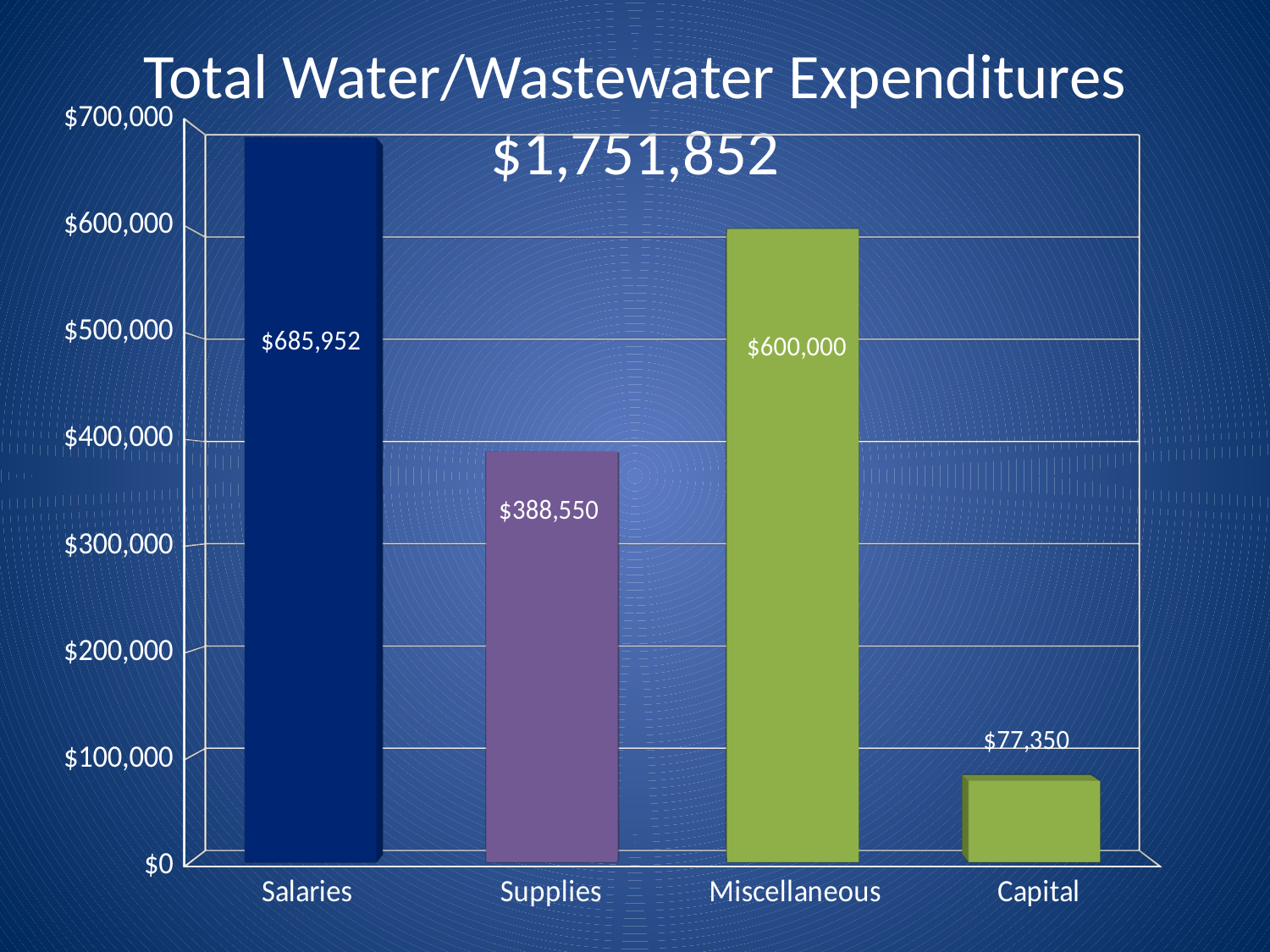

# Total Water/Wastewater Expenditures $1,751,852

[unsupported chart]